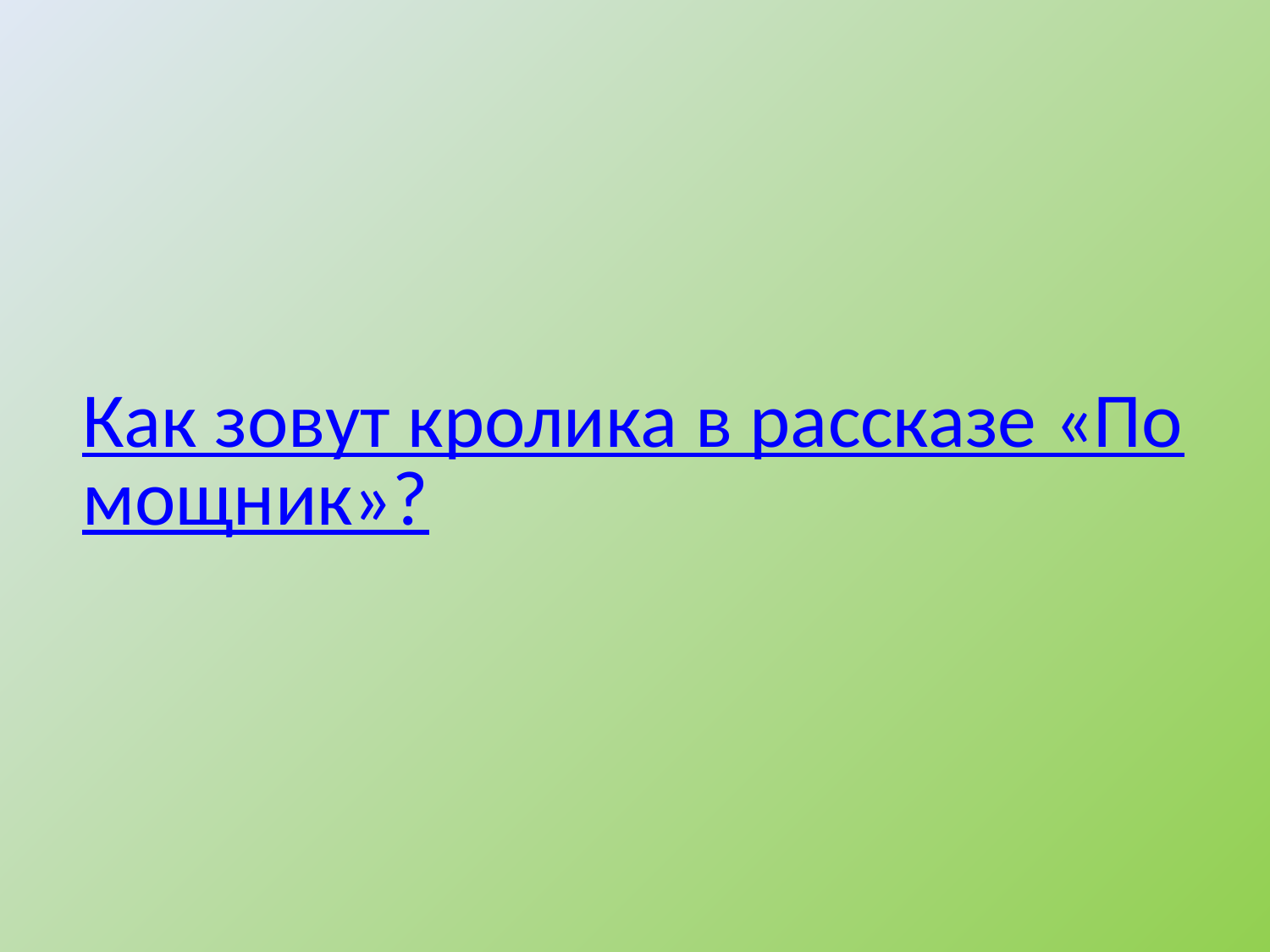

# Как зовут кролика в рассказе «Помощник»?